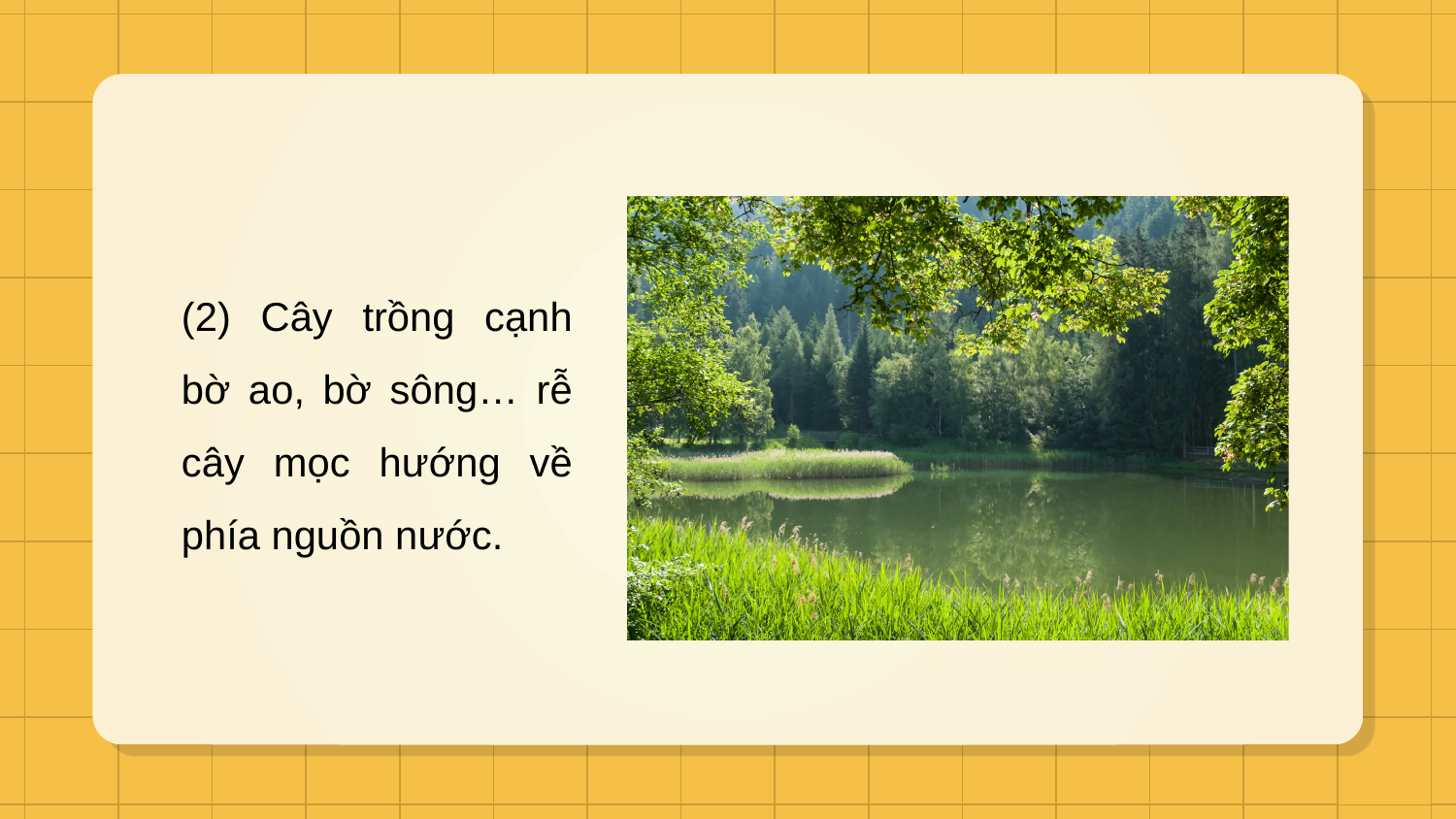

(2) Cây trồng cạnh bờ ao, bờ sông… rễ cây mọc hướng về phía nguồn nước.